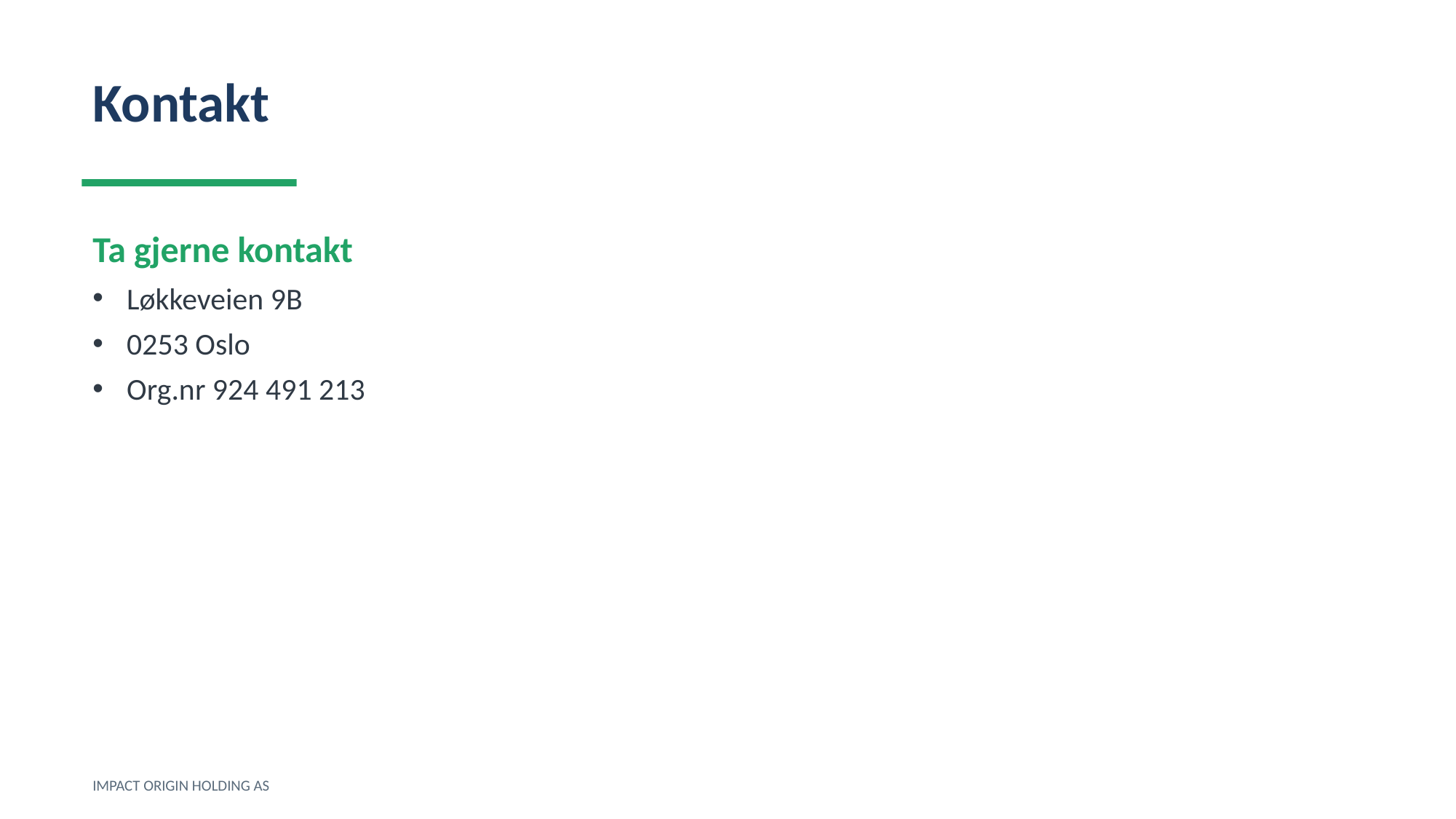

Kontakt

Ta gjerne kontakt
Løkkeveien 9B
0253 Oslo
Org.nr 924 491 213
IMPACT ORIGIN HOLDING AS